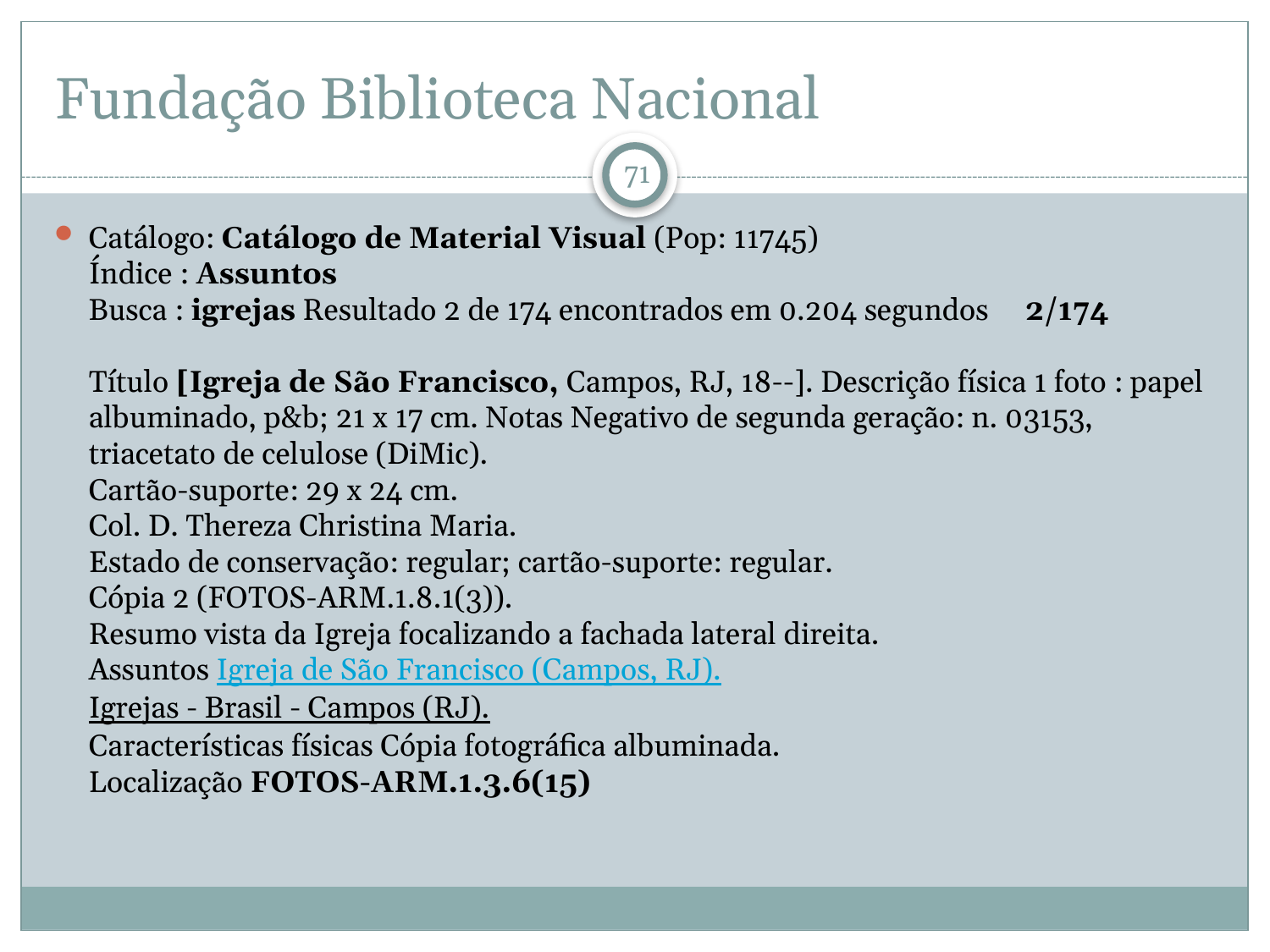

# Fundação Biblioteca Nacional
71
Catálogo: Catálogo de Material Visual (Pop: 11745)
Índice : Assuntos
Busca : igrejas Resultado 2 de 174 encontrados em 0.204 segundos     2/174
Título [Igreja de São Francisco, Campos, RJ, 18--]. Descrição física 1 foto : papel albuminado, p&b; 21 x 17 cm. Notas Negativo de segunda geração: n. 03153, triacetato de celulose (DiMic).
Cartão-suporte: 29 x 24 cm.
Col. D. Thereza Christina Maria.
Estado de conservação: regular; cartão-suporte: regular.
Cópia 2 (FOTOS-ARM.1.8.1(3)).
Resumo vista da Igreja focalizando a fachada lateral direita.
Assuntos Igreja de São Francisco (Campos, RJ).
Igrejas - Brasil - Campos (RJ).
Características físicas Cópia fotográfica albuminada.
Localização FOTOS-ARM.1.3.6(15)